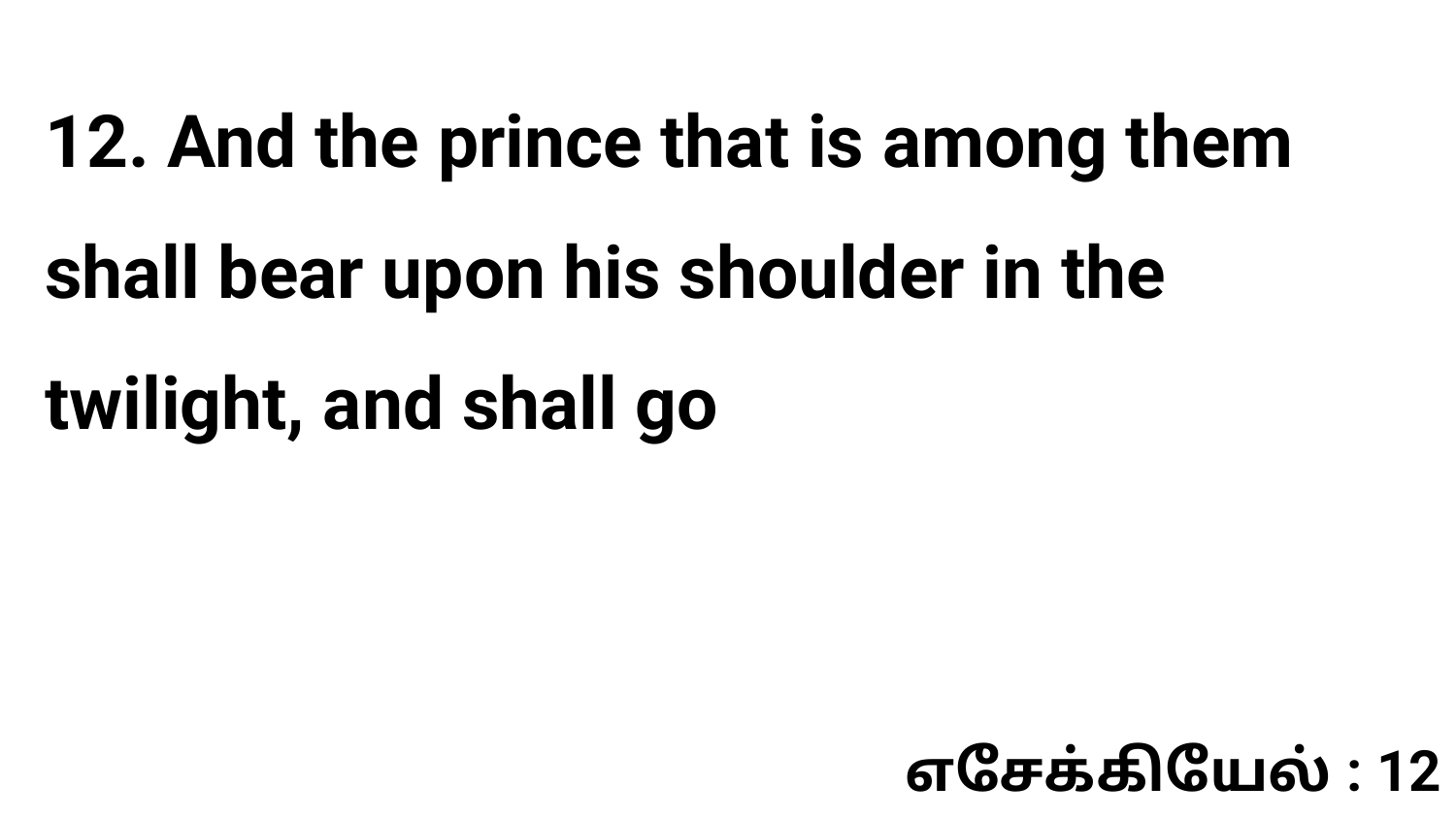

12. And the prince that is among them shall bear upon his shoulder in the twilight, and shall go
எசேக்கியேல் : 12